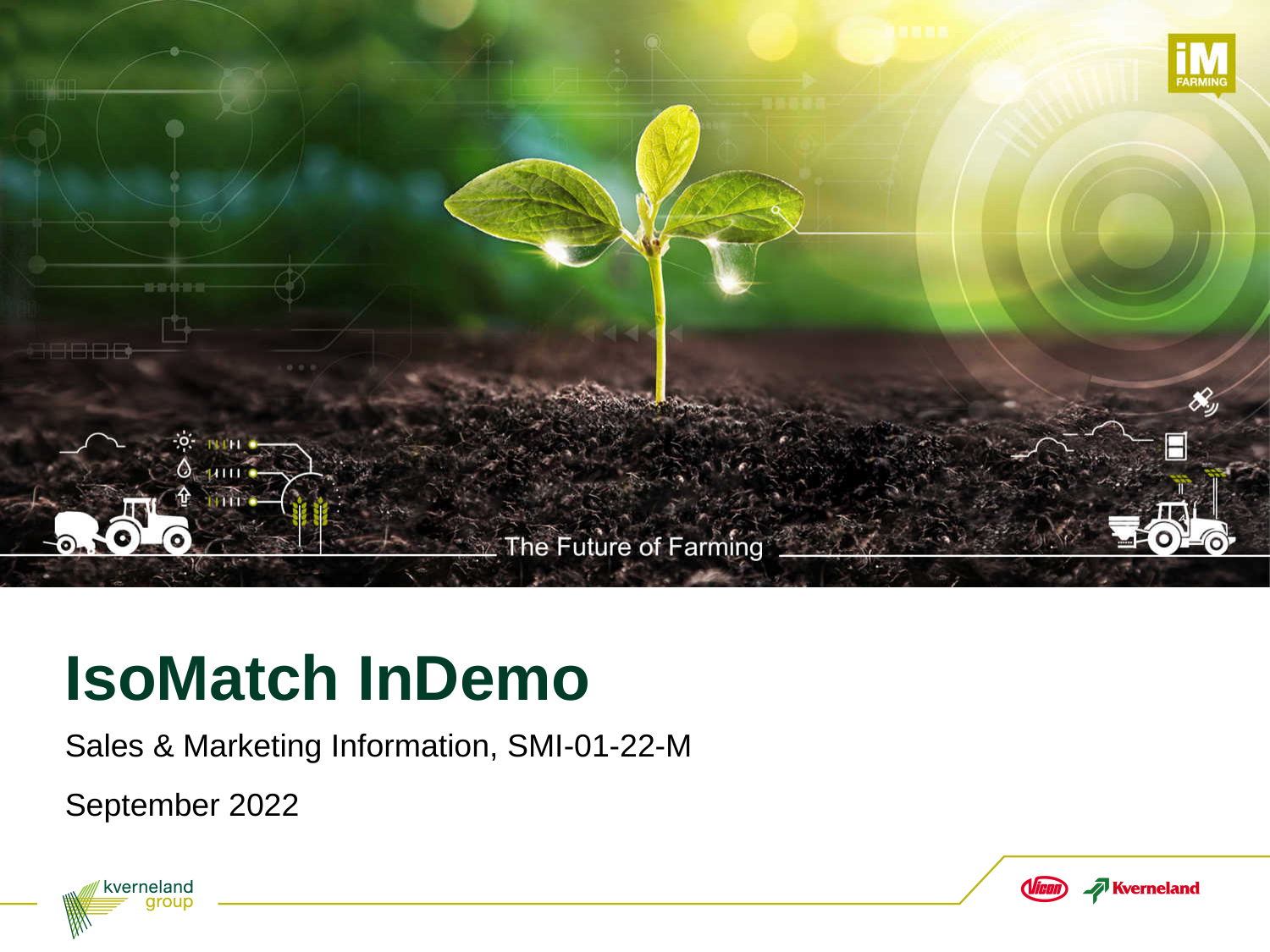

# IsoMatch InDemo
Sales & Marketing Information, SMI-01-22-M
September 2022